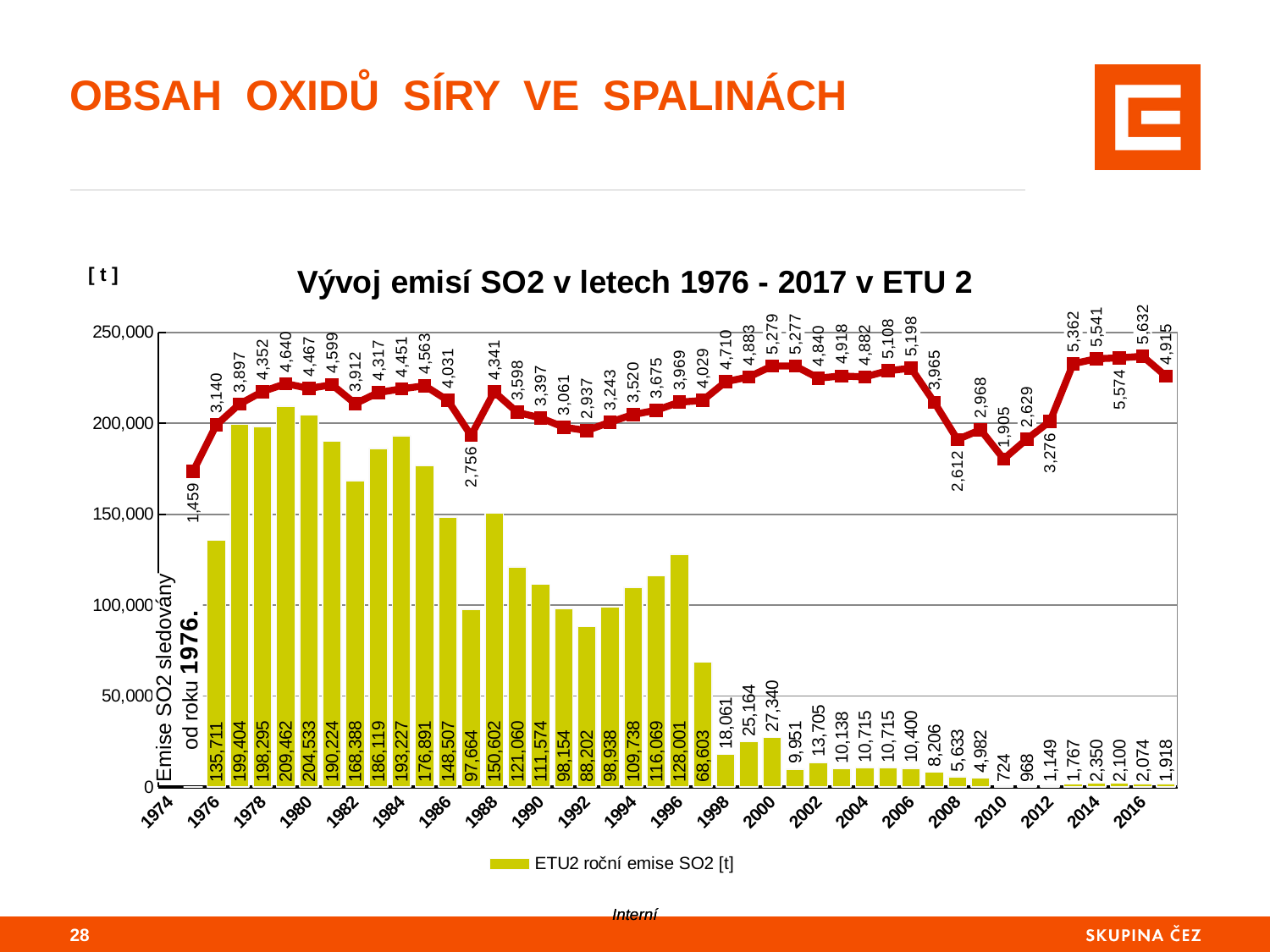

# Obsah  oxidů  síry  ve  spalinách

### Chart: Vývoj emisí SO2 v letech 1976 - 2017 v ETU 2

| Category | ETU2 roční emise SO2 [t] |  výroba elektrické energie [GWh] |
|---|---|---|
| 1974 | None | None |
| 1975 | 0.0 | 1458.74 |
| 1976 | 135711.0 | 3139.85 |
| 1977 | 199404.0 | 3897.47 |
| 1978 | 198295.0 | 4352.13 |
| 1979 | 209462.0 | 4639.67 |
| 1980 | 204533.0 | 4467.26 |
| 1981 | 190224.0 | 4599.22 |
| 1982 | 168388.0 | 3911.8 |
| 1983 | 186119.0 | 4317.43 |
| 1984 | 193227.0 | 4450.59 |
| 1985 | 176891.0 | 4563.4 |
| 1986 | 148507.0 | 4030.86 |
| 1987 | 97664.0 | 2755.9 |
| 1988 | 150602.0 | 4341.04 |
| 1989 | 121060.0 | 3597.63 |
| 1990 | 111574.0 | 3396.76 |
| 1991 | 98154.0 | 3060.89 |
| 1992 | 88202.0 | 2936.87 |
| 1993 | 98938.0 | 3243.34 |
| 1994 | 109738.0 | 3519.51 |
| 1995 | 116069.0 | 3675.02 |
| 1996 | 128001.0 | 3968.91 |
| 1997 | 68603.0 | 4029.0 |
| 1998 | 18061.0 | 4709.68 |
| 1999 | 25164.0 | 4883.19 |
| 2000 | 27340.311 | 5279.18 |
| 2001 | 9951.041 | 5276.71 |
| 2002 | 13705.428 | 4840.44 |
| 2003 | 10138.427 | 4917.552 |
| 2004 | 10715.087 | 4882.07 |
| 2005 | 10715.087 | 5107.54 |
| 2006 | 10400.093 | 5198.438 |
| 2007 | 8206.0 | 3964.843 |
| 2008 | 5633.344 | 2611.717 |
| 2009 | 4981.998 | 2968.148 |
| 2010 | 724.051 | 1904.661 |
| 2011 | 968.034 | 2629.146 |
| 2012 | 1148.9389999999999 | 3275.755 |
| 2013 | 1766.529 | 5361.733915 |
| 2014 | 2350.138 | 5541.372 |
| 2015 | 2099.5769999999998 | 5574.371 |
| 2016 | 2073.8540000000003 | 5632.1101405 |
| 2017 | 1917.8129999999999 | 4915.416899 |
28